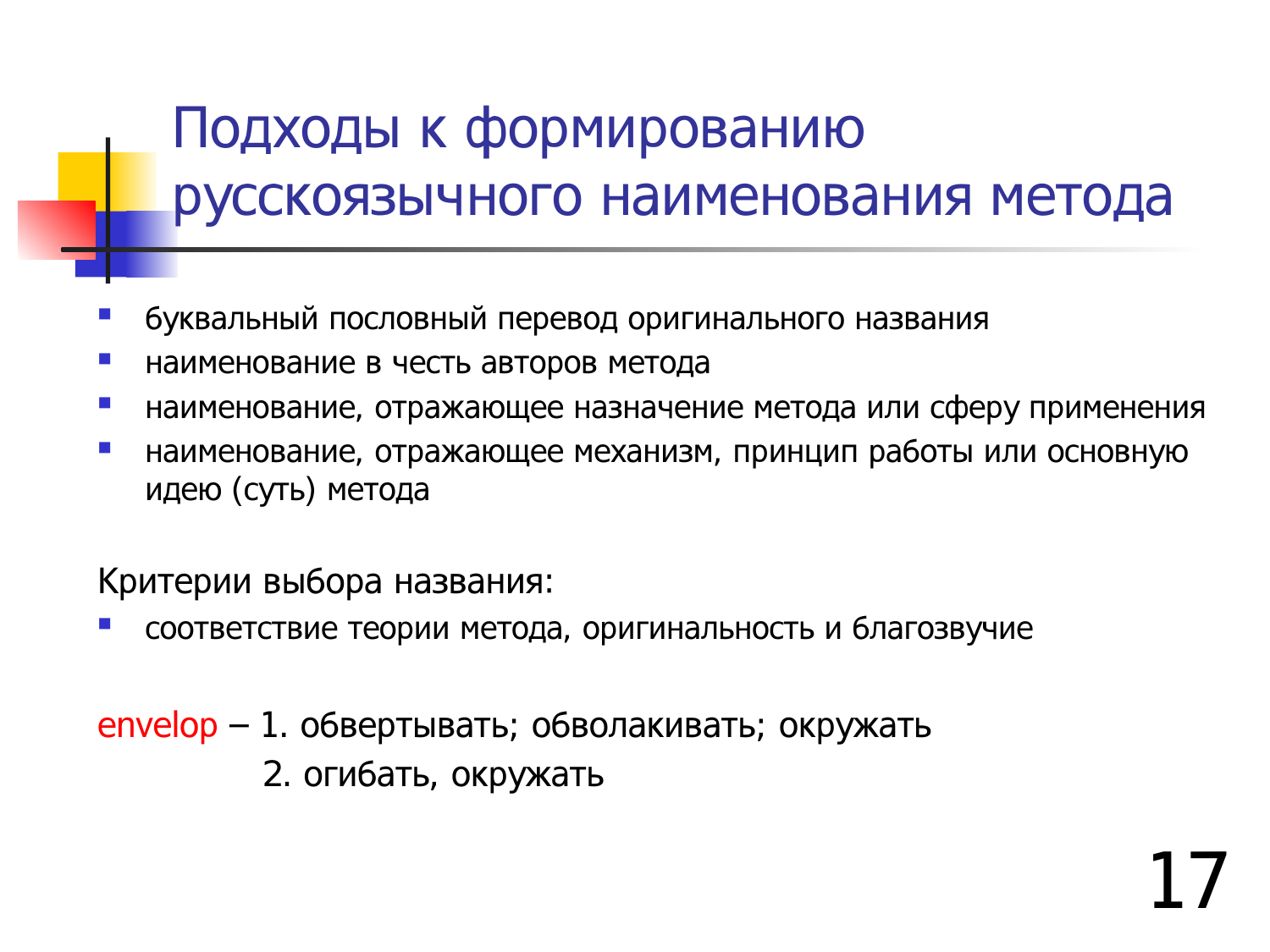

# Подходы к формированию русскоязычного наименования метода
буквальный пословный перевод оригинального названия
наименование в честь авторов метода
наименование, отражающее назначение метода или сферу применения
наименование, отражающее механизм, принцип работы или основную идею (суть) метода

Критерии выбора названия:
соответствие теории метода, оригинальность и благозвучие

envelop – 1. обвертывать; обволакивать; окружать
               2. огибать, окружать

17